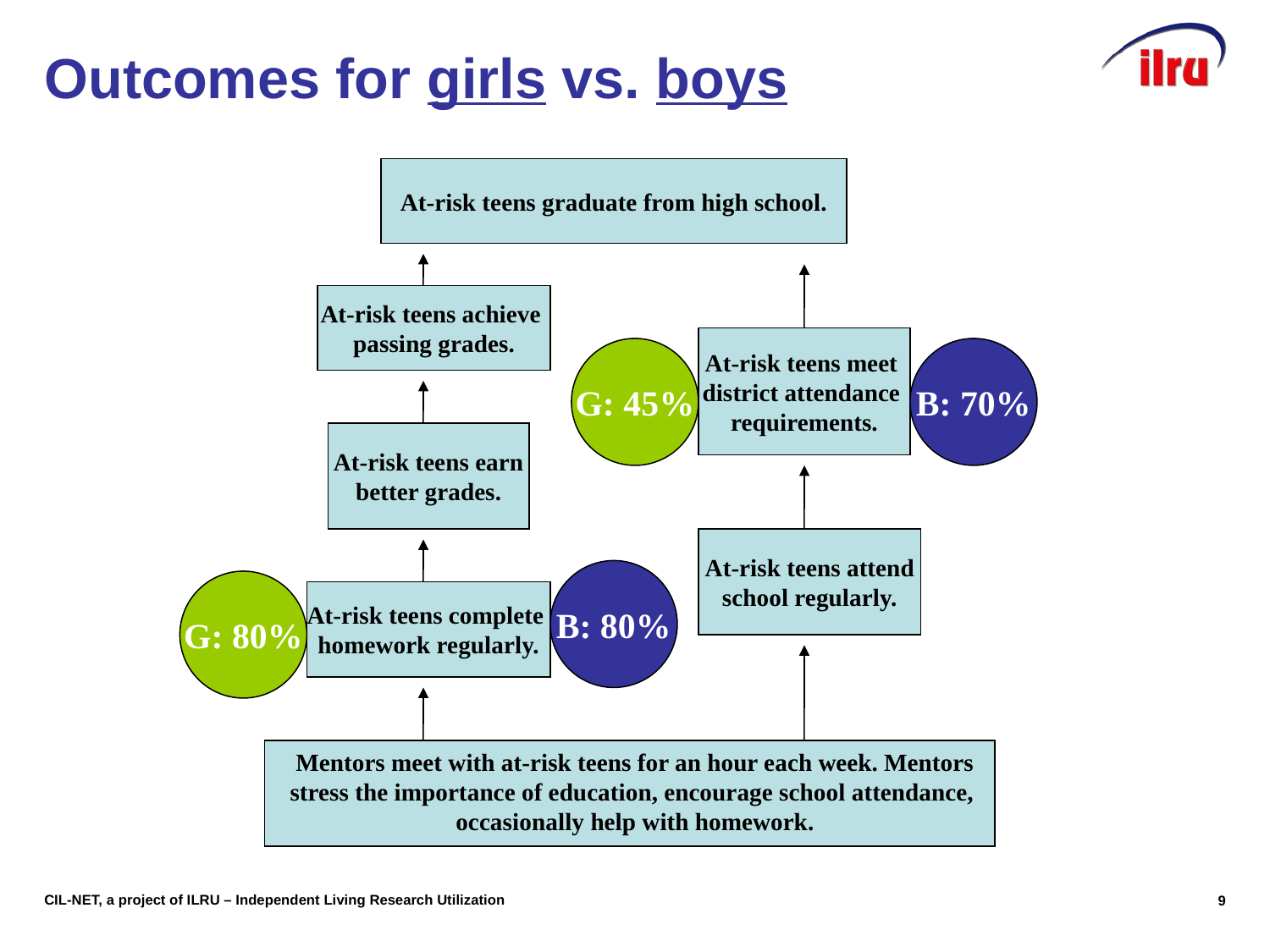

# Outcomes for girls vs. boys
At-risk teens graduate from high school.

At-risk teens achieve
passing grades.
At-risk teens meet
district attendance
requirements.
G: 45%
B: 70%

At-risk teens earn
better grades.

At-risk teens attend
school regularly.

B: 80%
G: 80%
At-risk teens complete
homework regularly.

Mentors meet with at-risk teens for an hour each week. Mentors stress the importance of education, encourage school attendance,
occasionally help with homework.